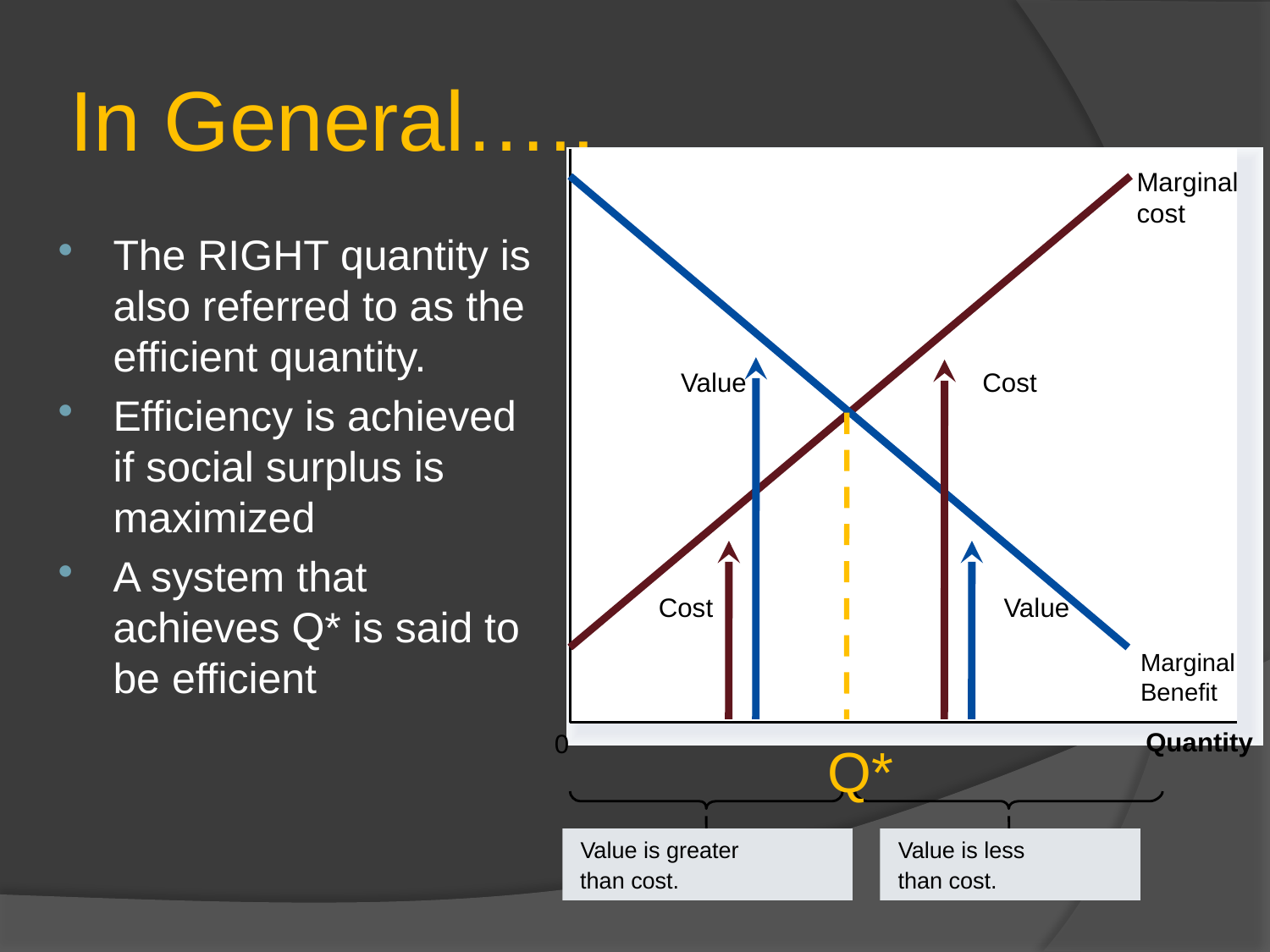

# In General…..

Marginal
cost

Marginal
Benefit
The RIGHT quantity is also referred to as the efficient quantity.
Efficiency is achieved if social surplus is maximized
A system that achieves Q* is said to be efficient

Value

Cost

Cost

Value
Quantity
0
Q*

Value is greater
than cost.

Value is less
than cost.